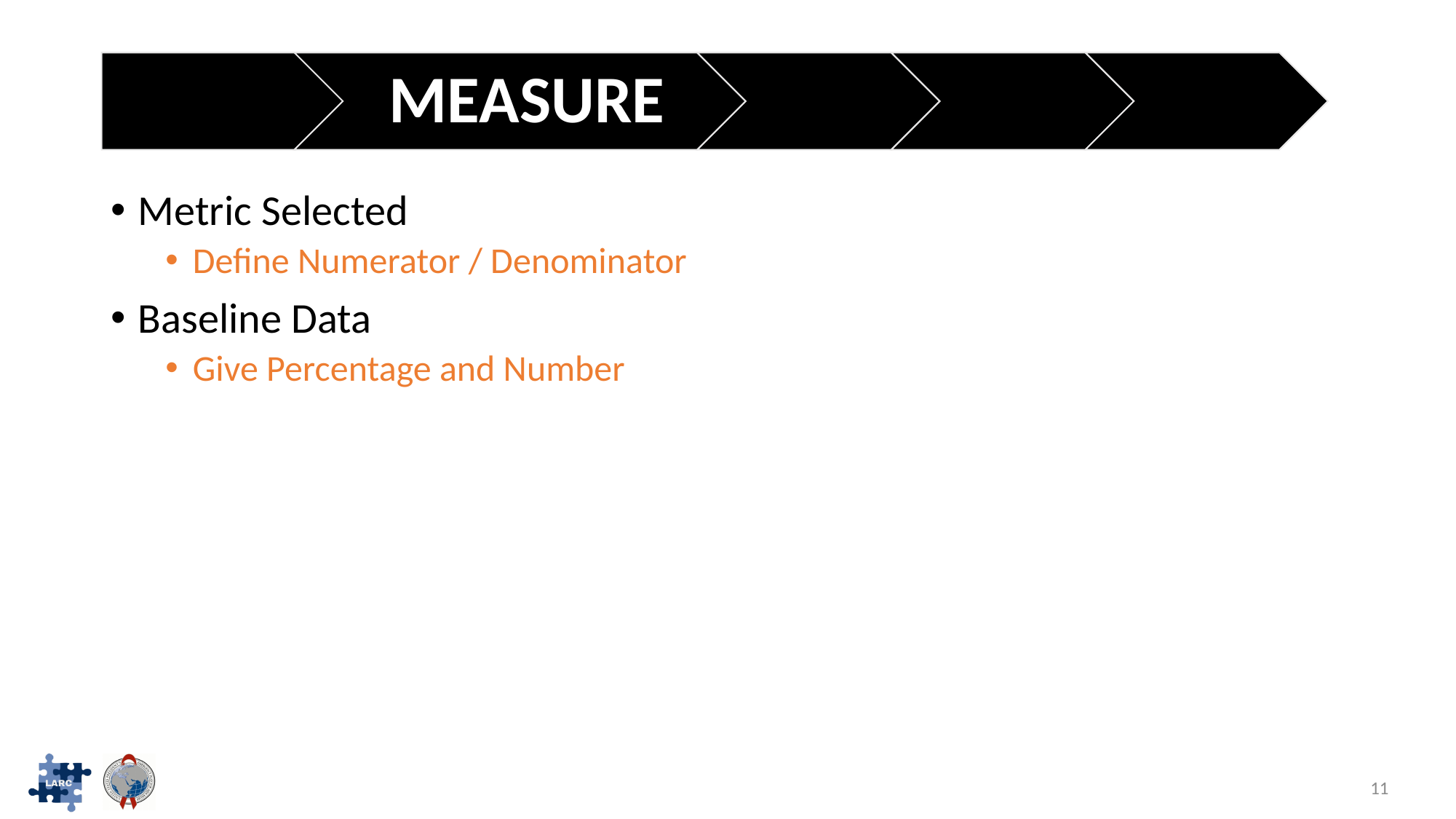

MEASURE

Metric Selected
Define Numerator / Denominator
Baseline Data
Give Percentage and Number

11